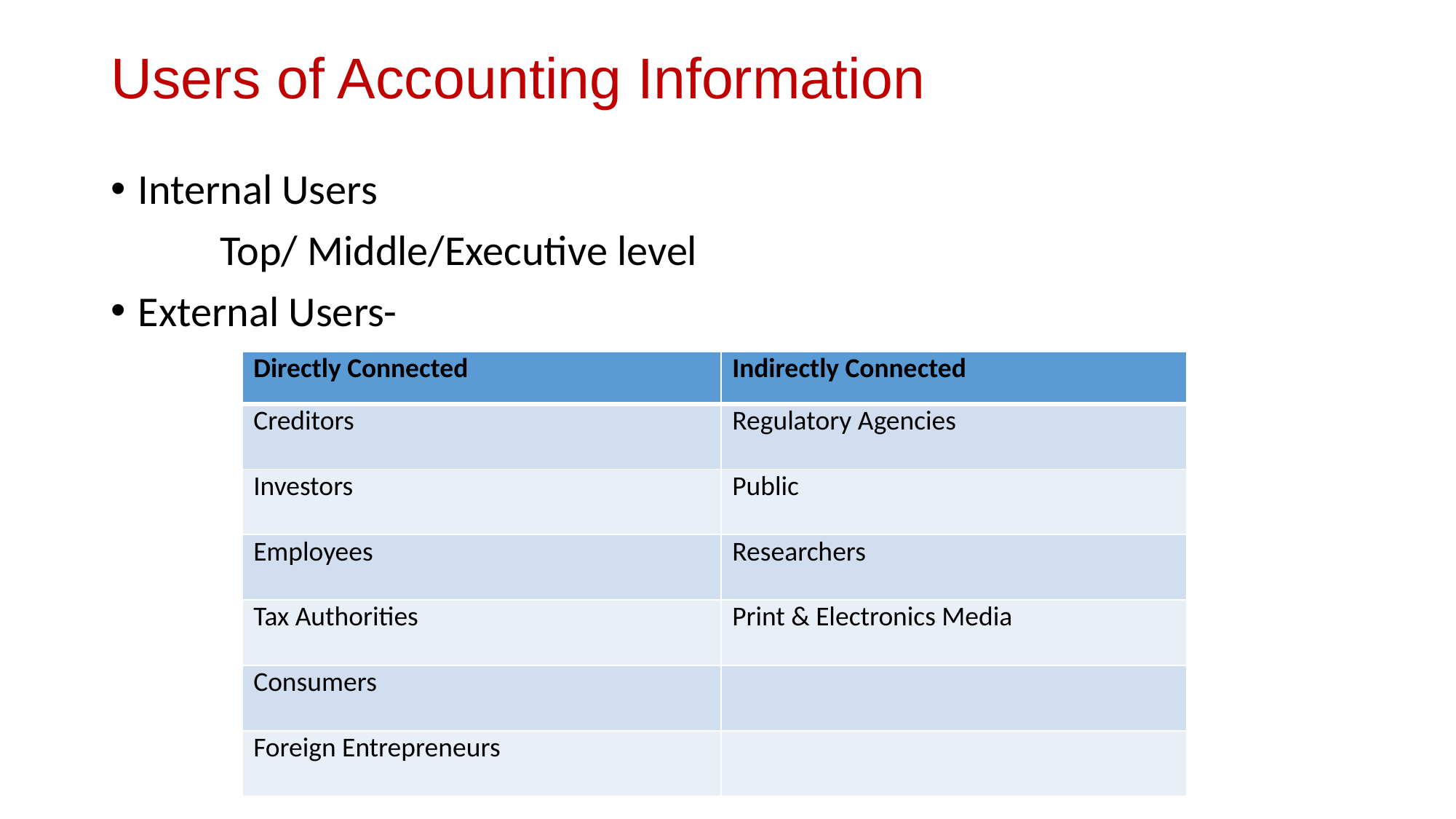

# Users of Accounting Information
Internal Users
	Top/ Middle/Executive level
External Users-

| Directly Connected | Indirectly Connected |
| --- | --- |
| Creditors | Regulatory Agencies |
| Investors | Public |
| Employees | Researchers |
| Tax Authorities | Print & Electronics Media |
| Consumers |  |
| Foreign Entrepreneurs |  |